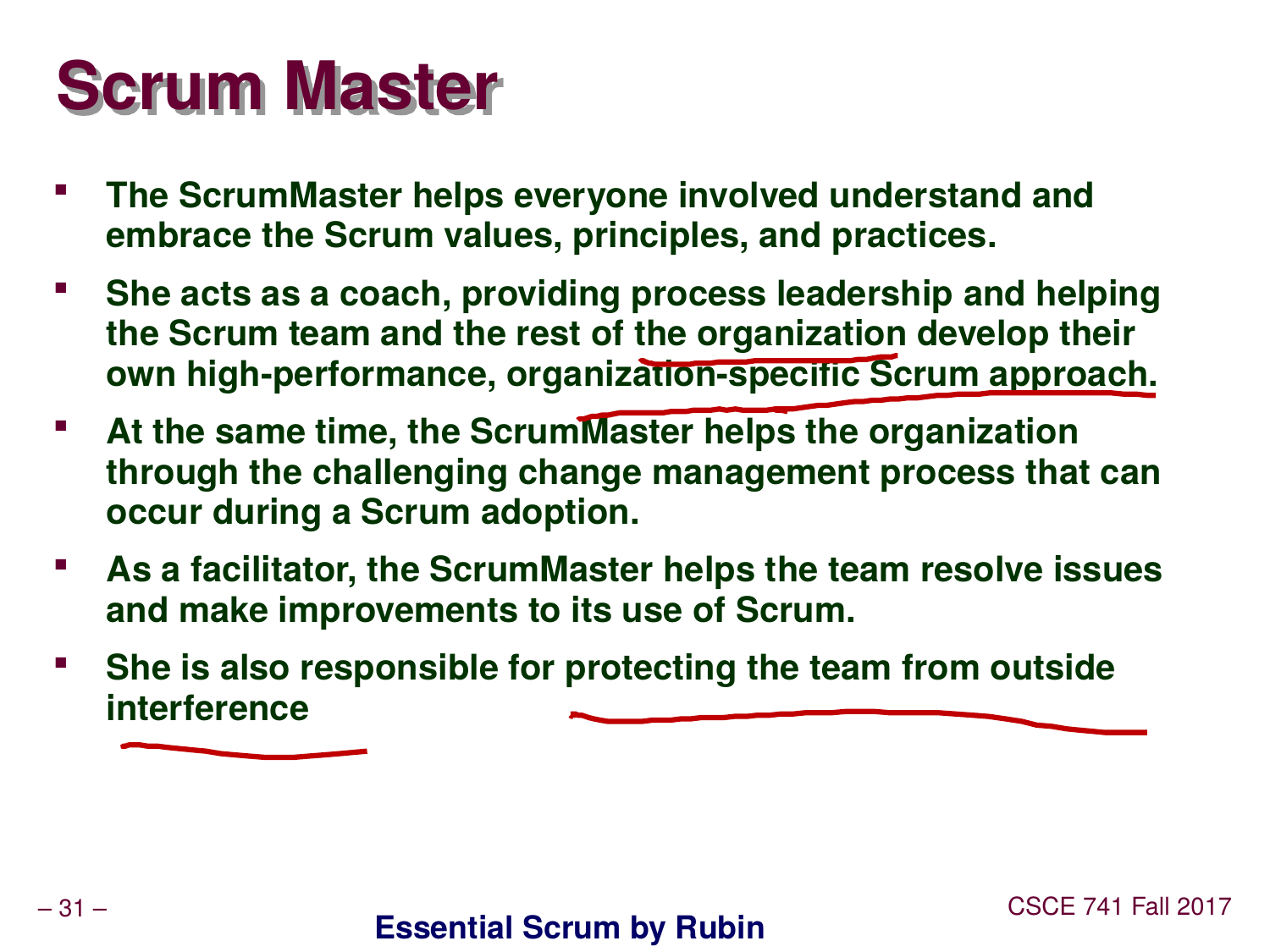

# Scrum Master
The ScrumMaster helps everyone involved understand and embrace the Scrum values, principles, and practices.
She acts as a coach, providing process leadership and helping the Scrum team and the rest of the organization develop their own high-performance, organization-specific Scrum approach.
At the same time, the ScrumMaster helps the organization through the challenging change management process that can occur during a Scrum adoption.
As a facilitator, the ScrumMaster helps the team resolve issues and make improvements to its use of Scrum.
She is also responsible for protecting the team from outside interference

Essential Scrum by Rubin